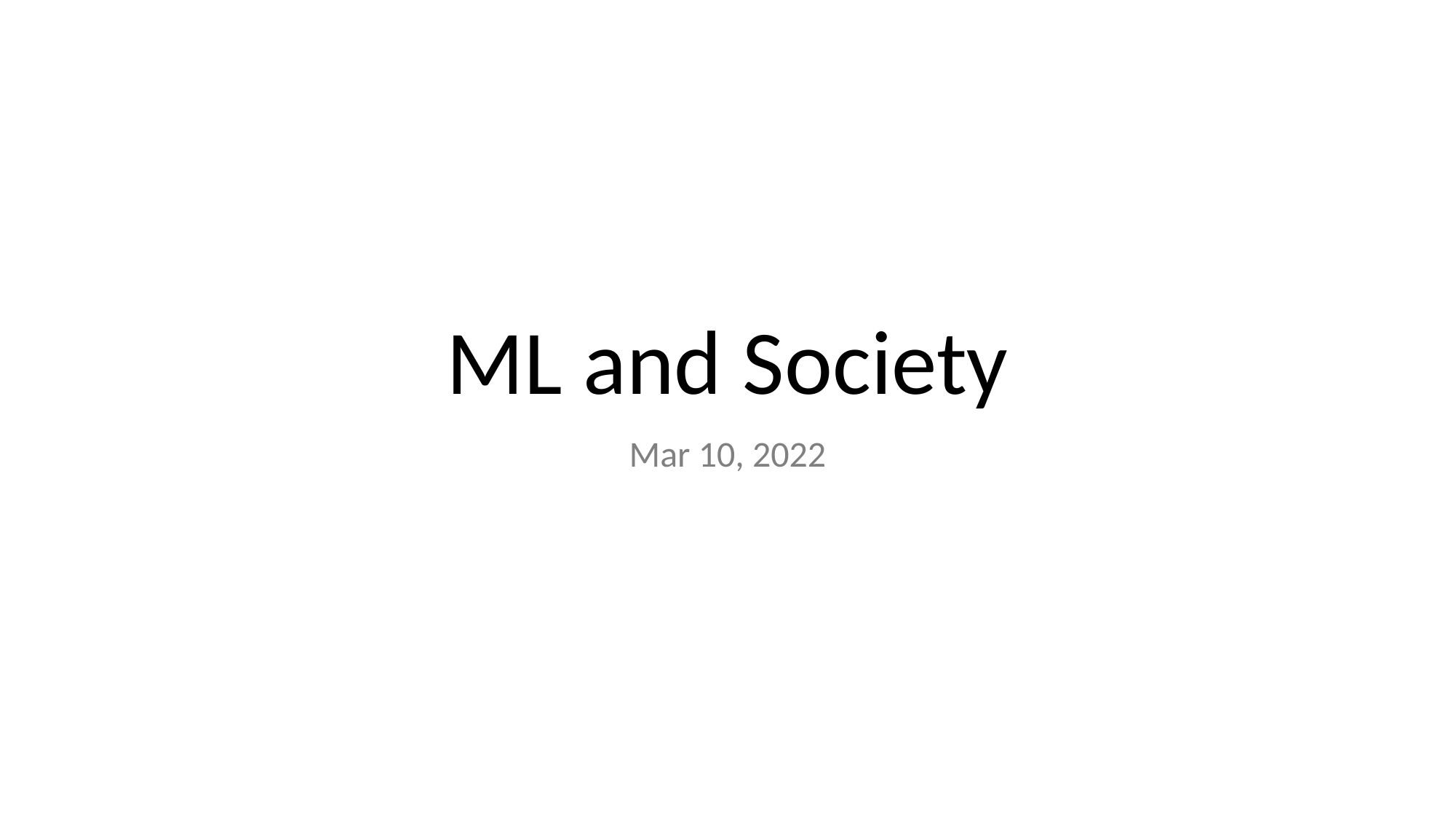

# ML and Society
Mar 10, 2022